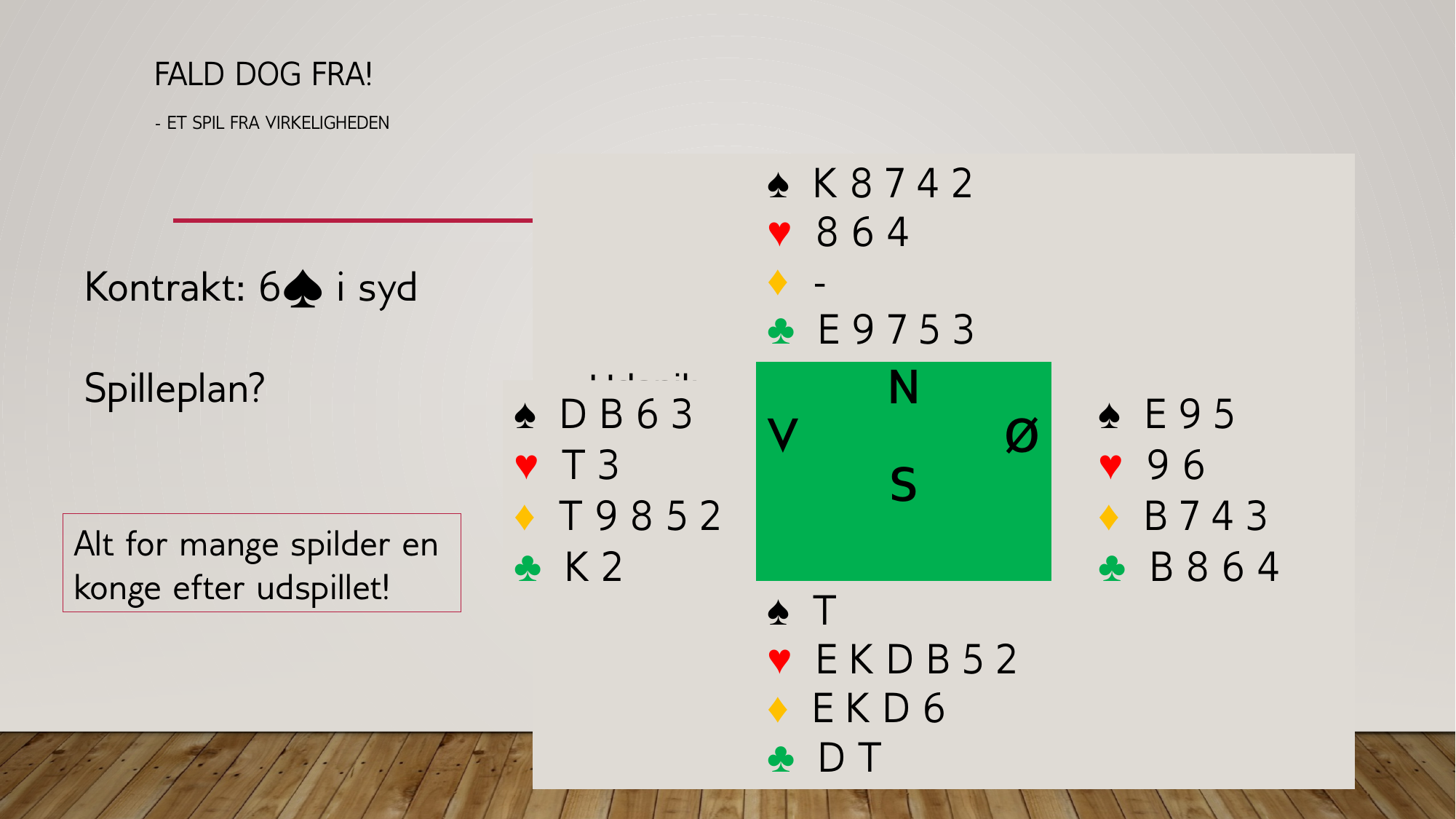

# Fald dog fra! - Et spil fra virkeligheden
|  | ♠︎ K 8 7 4 2 ♥︎ 8 6 4 ♦︎ - ♣︎ E 9 7 5 3 |  |
| --- | --- | --- |
| Udspil: ♠D | N V Ø S |  |
|  | ♠︎ T ♥︎ E K D B 5 2 ♦︎ E K D 6 ♣︎ D T |  |
Kontrakt: 6♠ i syd
Spilleplan?
♠︎  D B 6 3
♥︎  T 3
♦︎  T 9 8 5 2
♣︎  K 2
♠︎  E 9 5
♥︎  9 6
♦︎  B 7 4 3
♣︎  B 8 6 4
Alt for mange spilder en konge efter udspillet!